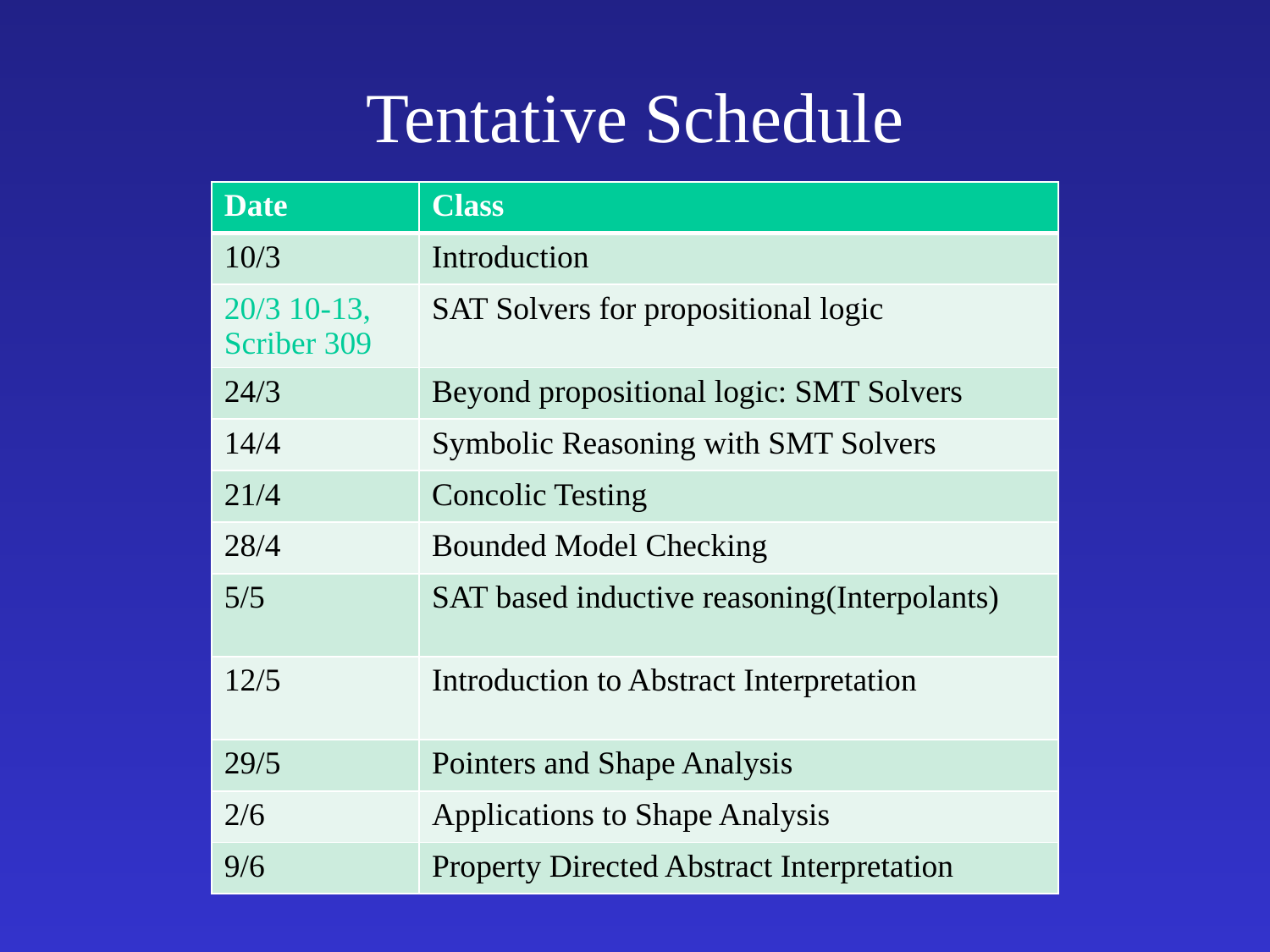

# Tentative Schedule
| Date | Class |
| --- | --- |
| 10/3 | Introduction |
| 20/3 10-13, Scriber 309 | SAT Solvers for propositional logic |
| 24/3 | Beyond propositional logic: SMT Solvers |
| 14/4 | Symbolic Reasoning with SMT Solvers |
| 21/4 | Concolic Testing |
| 28/4 | Bounded Model Checking |
| 5/5 | SAT based inductive reasoning(Interpolants) |
| 12/5 | Introduction to Abstract Interpretation |
| 29/5 | Pointers and Shape Analysis |
| 2/6 | Applications to Shape Analysis |
| 9/6 | Property Directed Abstract Interpretation |